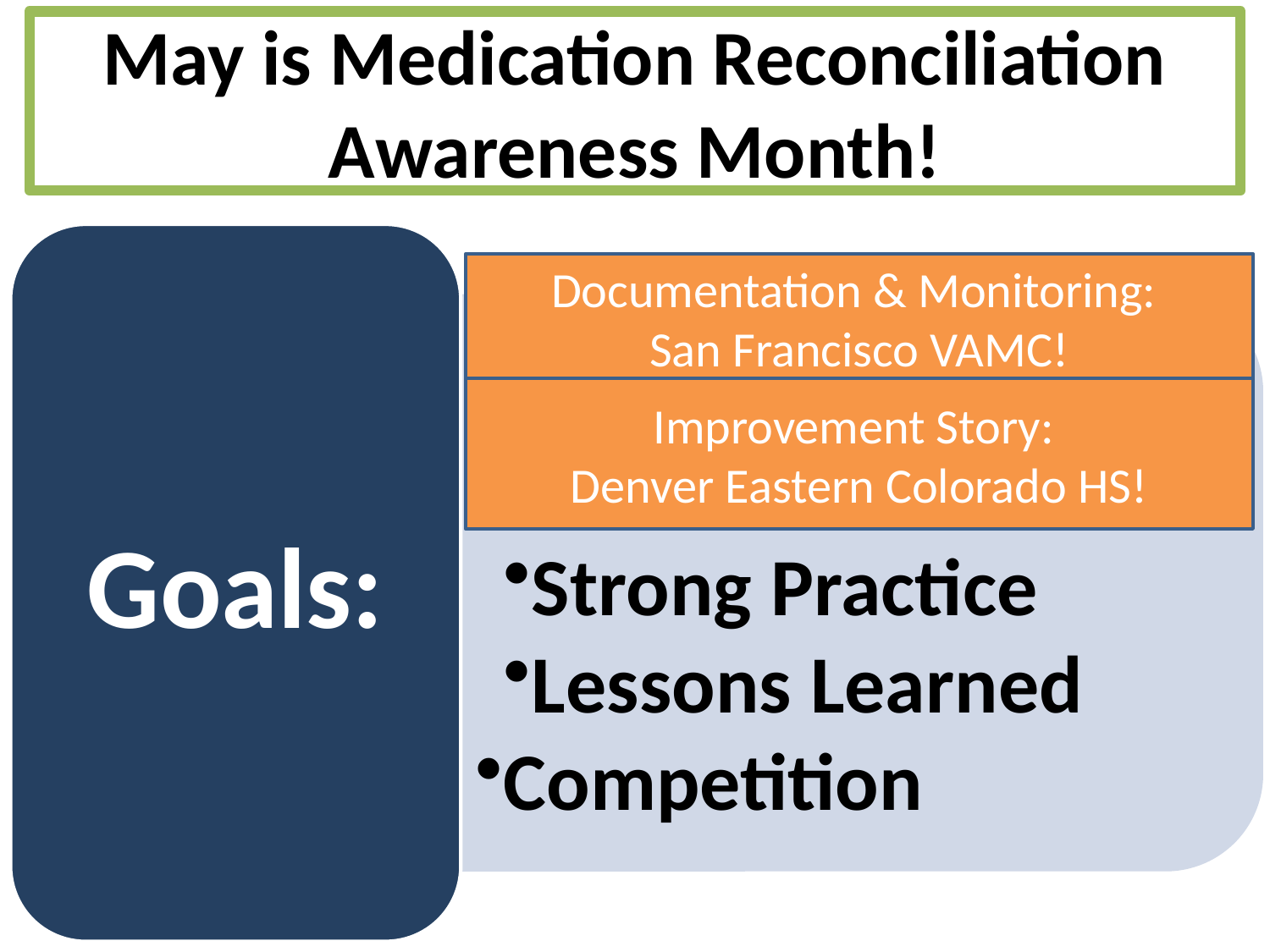

# May is Medication Reconciliation Awareness Month!
Goals:
Strong Practice
Lessons Learned
Competition
Documentation & Monitoring:
San Francisco VAMC!
Improvement Story:
Denver Eastern Colorado HS!